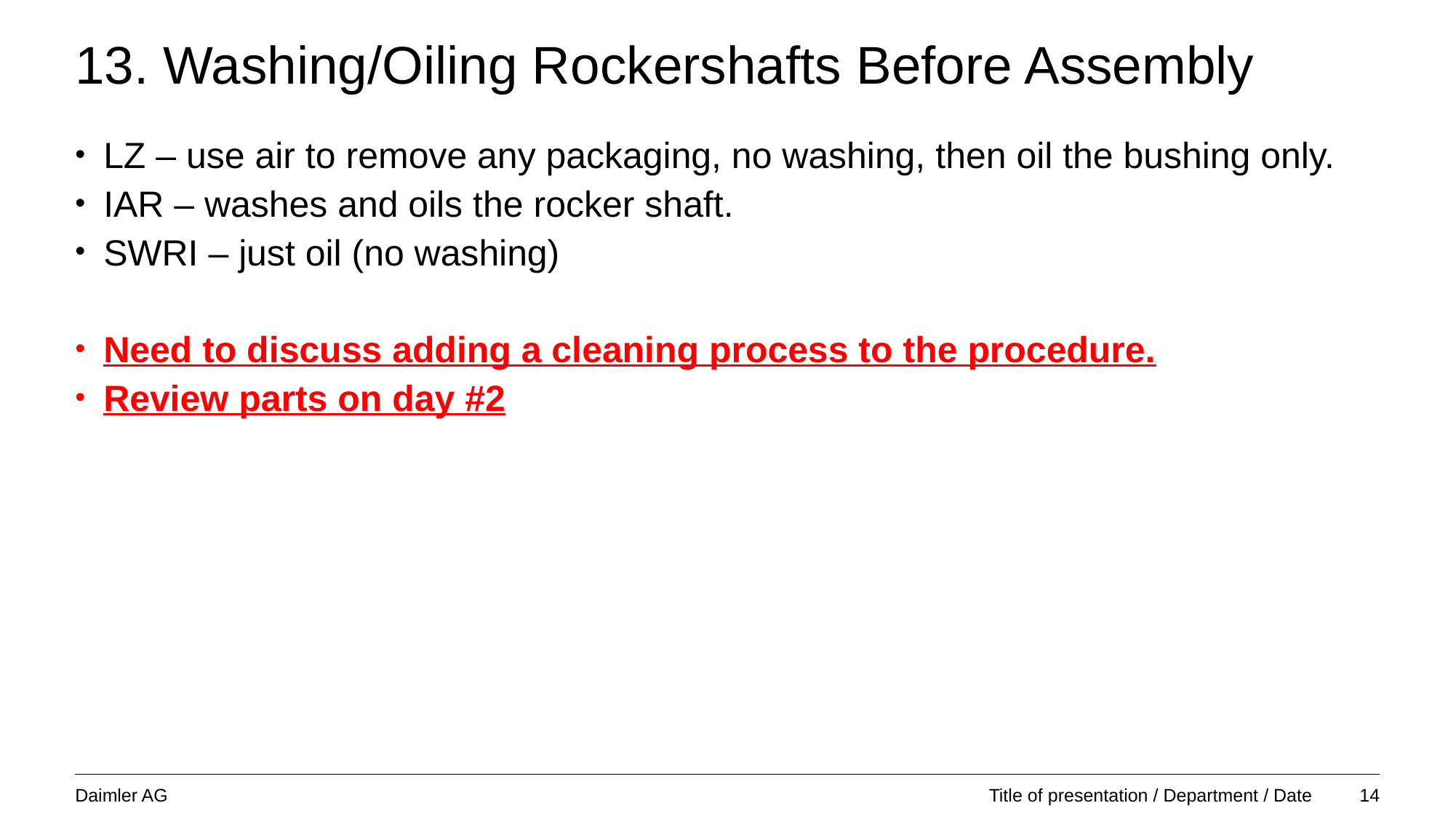

# 13. Washing/Oiling Rockershafts Before Assembly
LZ – use air to remove any packaging, no washing, then oil the bushing only.
IAR – washes and oils the rocker shaft.
SWRI – just oil (no washing)

Need to discuss adding a cleaning process to the procedure.
Review parts on day #2

Title of presentation / Department / Date
 14